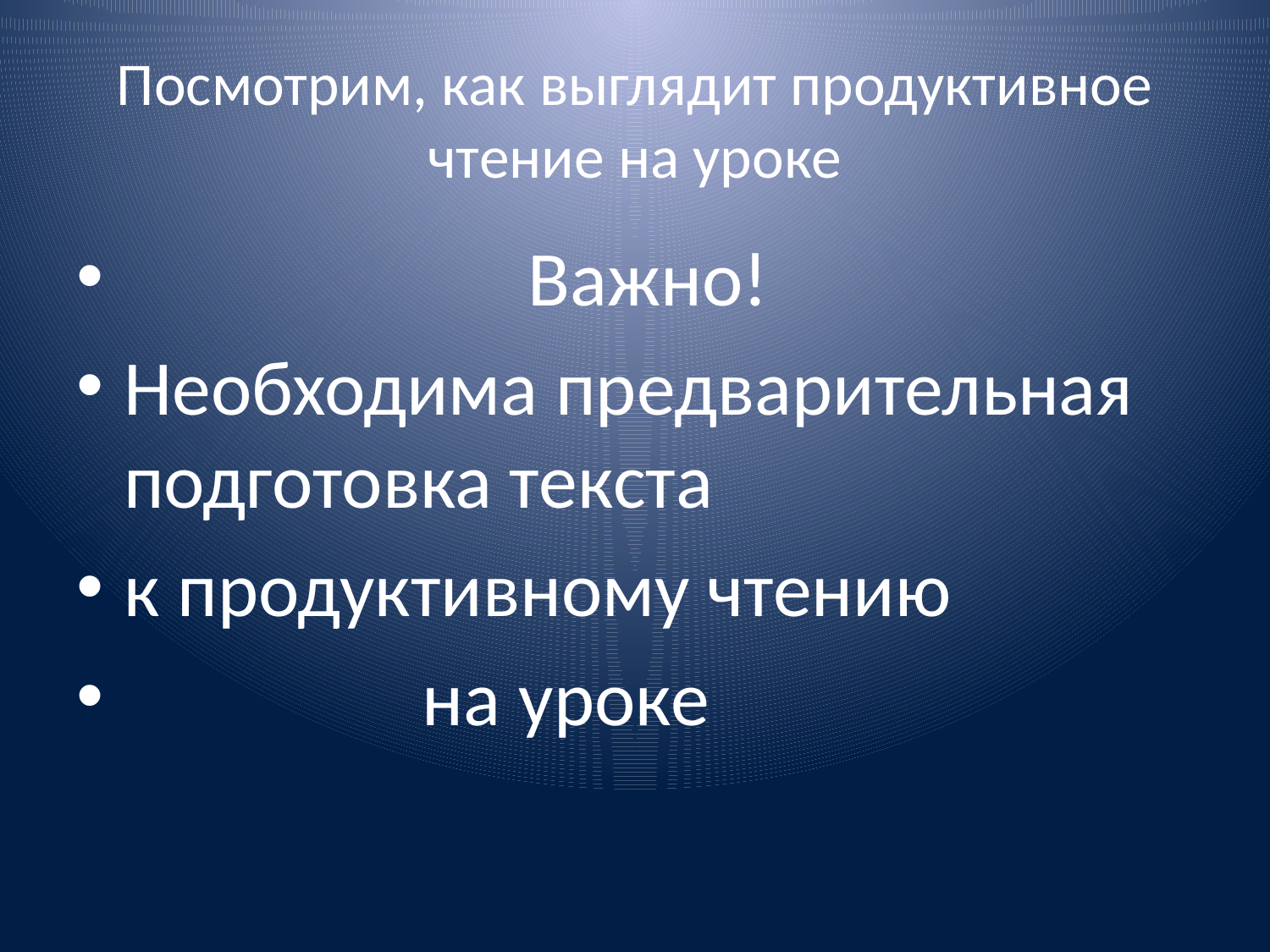

# Посмотрим, как выглядит продуктивное чтение на уроке
                       Важно!
Необходима предварительная подготовка текста
к продуктивному чтению
                 на уроке